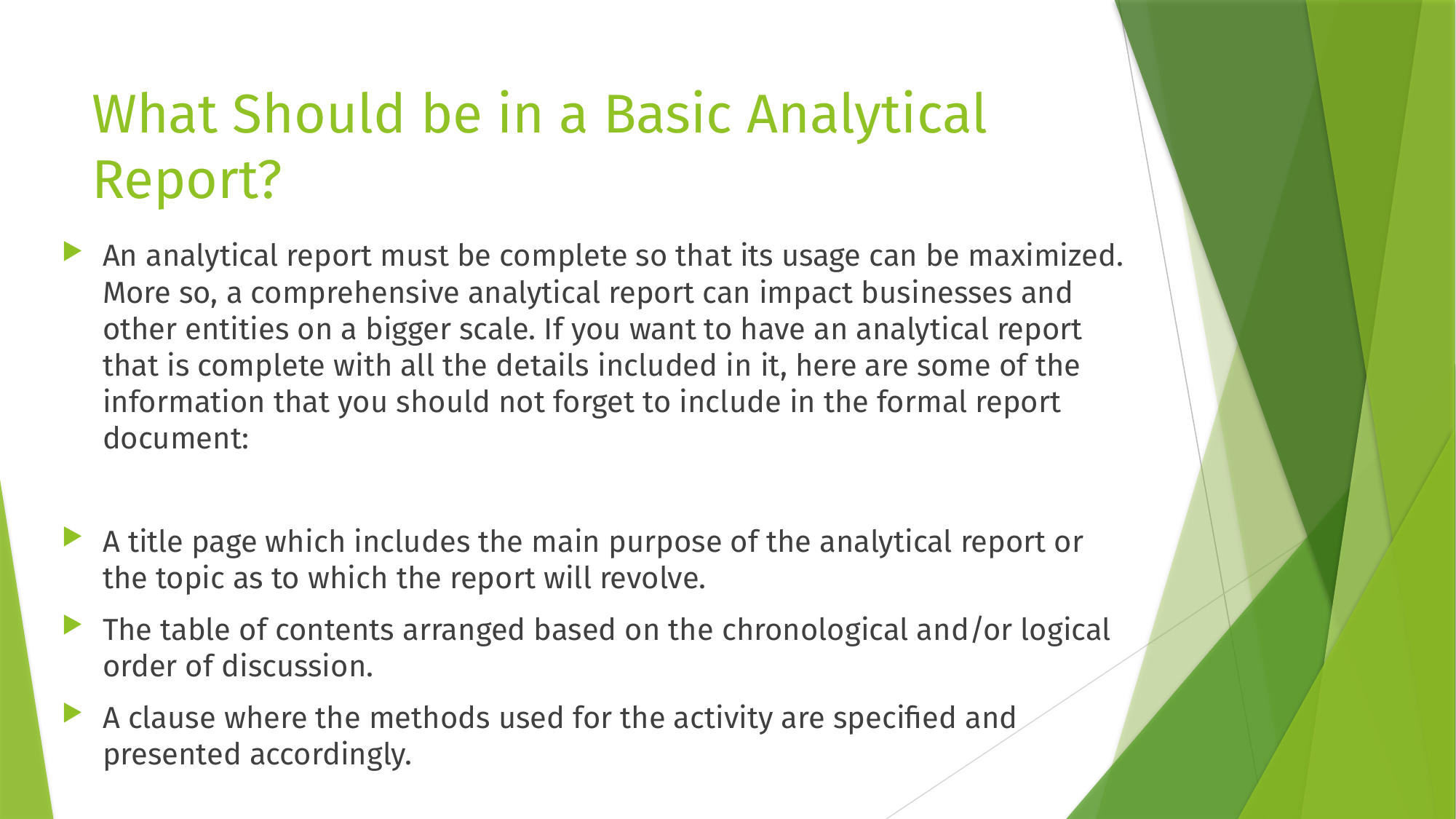

# What Should be in a Basic Analytical Report?
An analytical report must be complete so that its usage can be maximized. More so, a comprehensive analytical report can impact businesses and other entities on a bigger scale. If you want to have an analytical report that is complete with all the details included in it, here are some of the information that you should not forget to include in the formal report document:

A title page which includes the main purpose of the analytical report or the topic as to which the report will revolve.
The table of contents arranged based on the chronological and/or logical order of discussion.
A clause where the methods used for the activity are specified and presented accordingly.